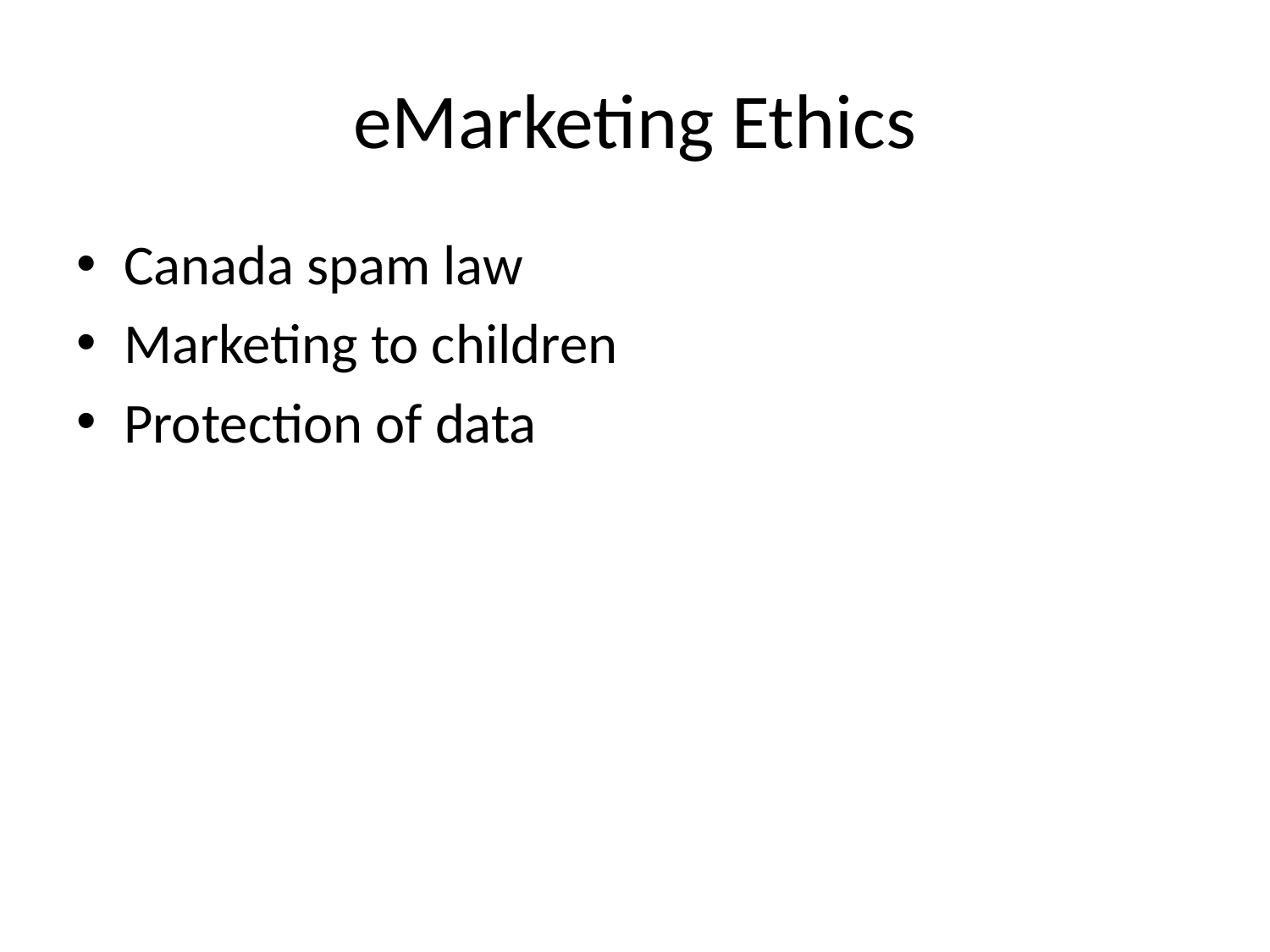

# eMarketing Ethics
Canada spam law
Marketing to children
Protection of data